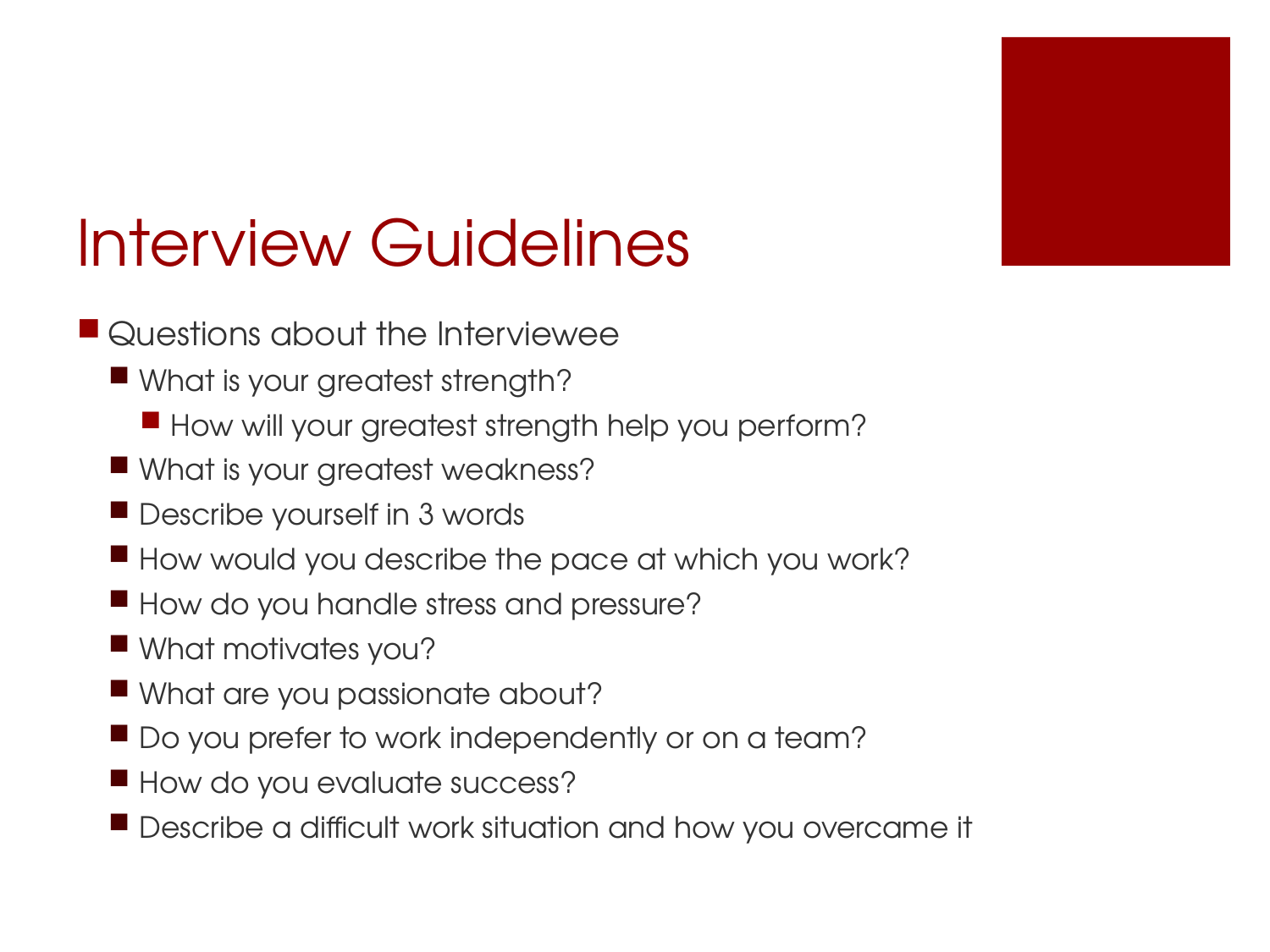

# Interview Guidelines
Questions about the Interviewee
What is your greatest strength?
How will your greatest strength help you perform?
What is your greatest weakness?
Describe yourself in 3 words
How would you describe the pace at which you work?
How do you handle stress and pressure?
What motivates you?
What are you passionate about?
Do you prefer to work independently or on a team?
How do you evaluate success?
Describe a difficult work situation and how you overcame it